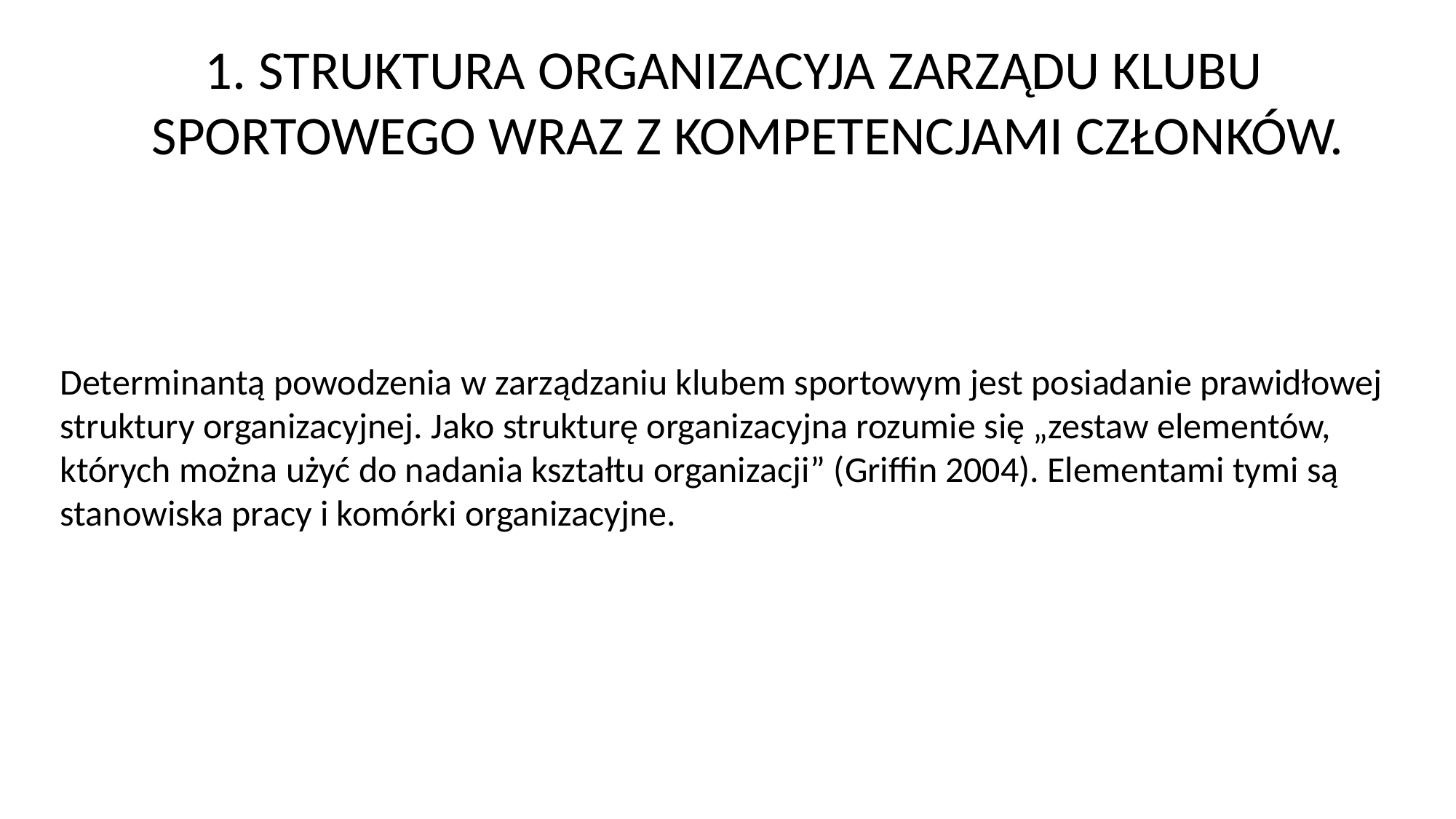

STRUKTURA ORGANIZACYJA ZARZĄDU KLUBU SPORTOWEGO WRAZ Z KOMPETENCJAMI CZŁONKÓW.

Determinantą powodzenia w zarządzaniu klubem sportowym jest posiadanie prawidłowej struktury organizacyjnej. Jako strukturę organizacyjna rozumie się „zestaw elementów, których można użyć do nadania kształtu organizacji” (Griffin 2004). Elementami tymi są stanowiska pracy i komórki organizacyjne.